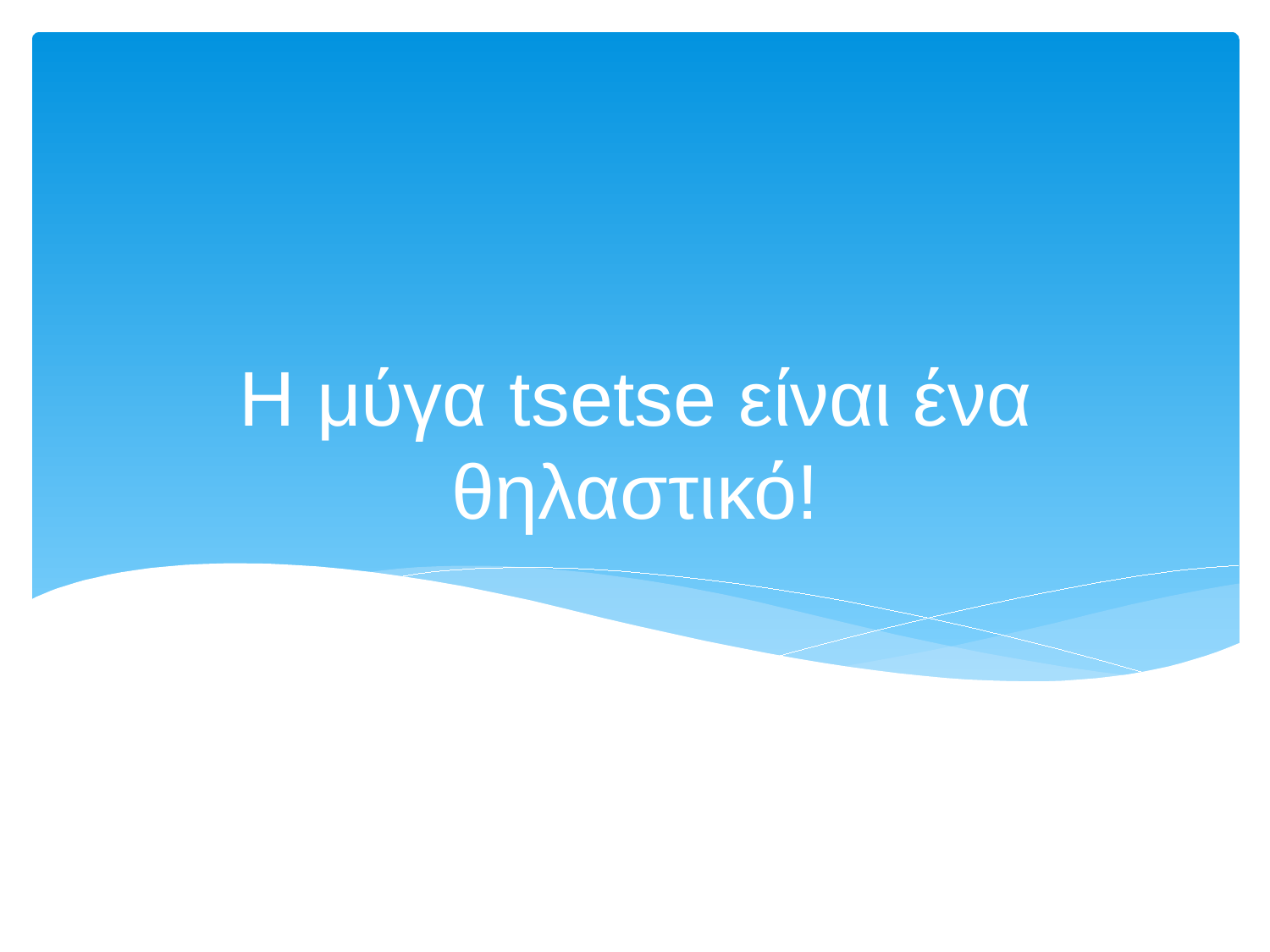

# Η μύγα tsetse είναι ένα θηλαστικό!